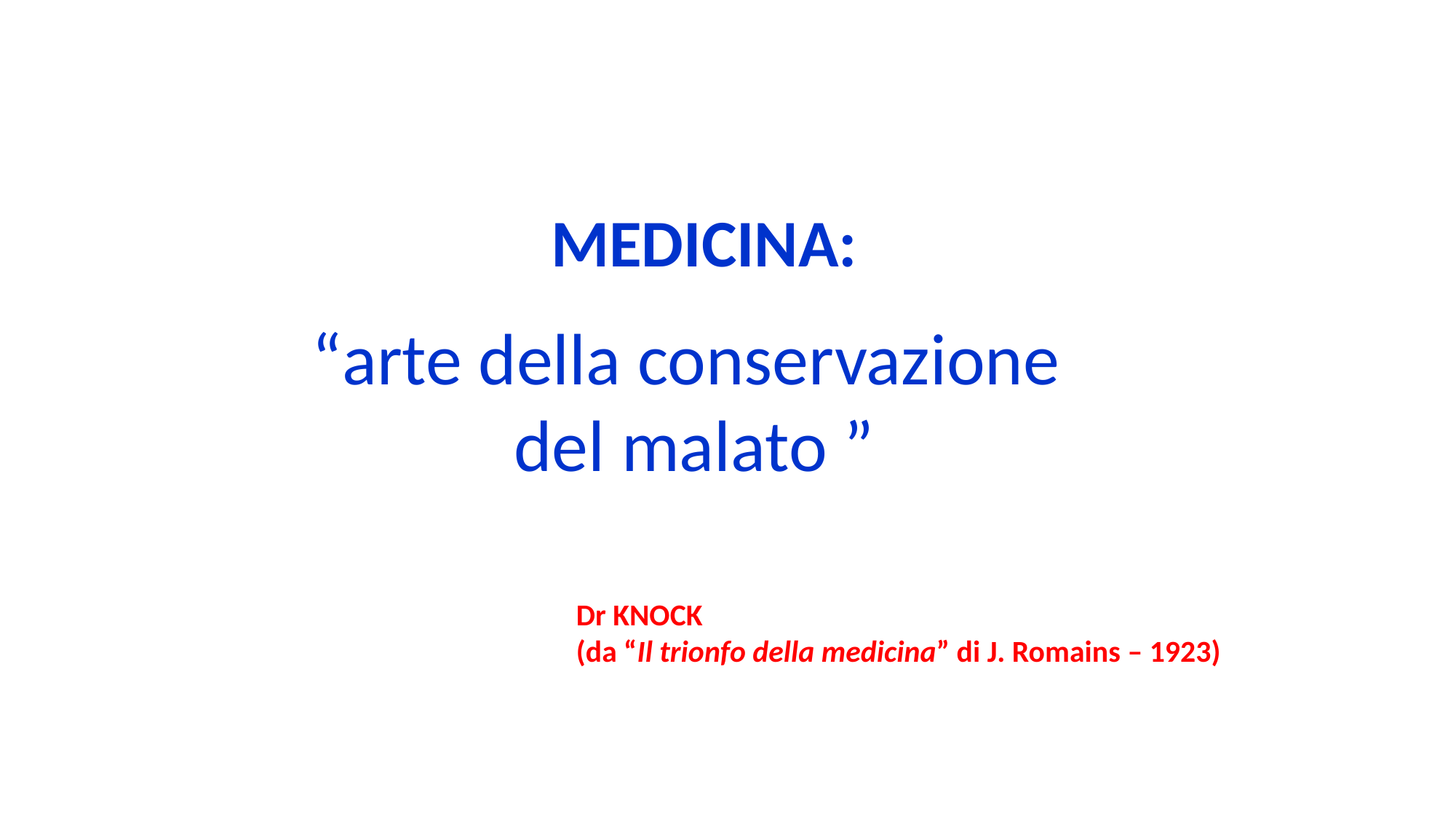

MEDICINA:
“arte della conservazione
 del malato ”
Dr KNOCK
(da “Il trionfo della medicina” di J. Romains – 1923)